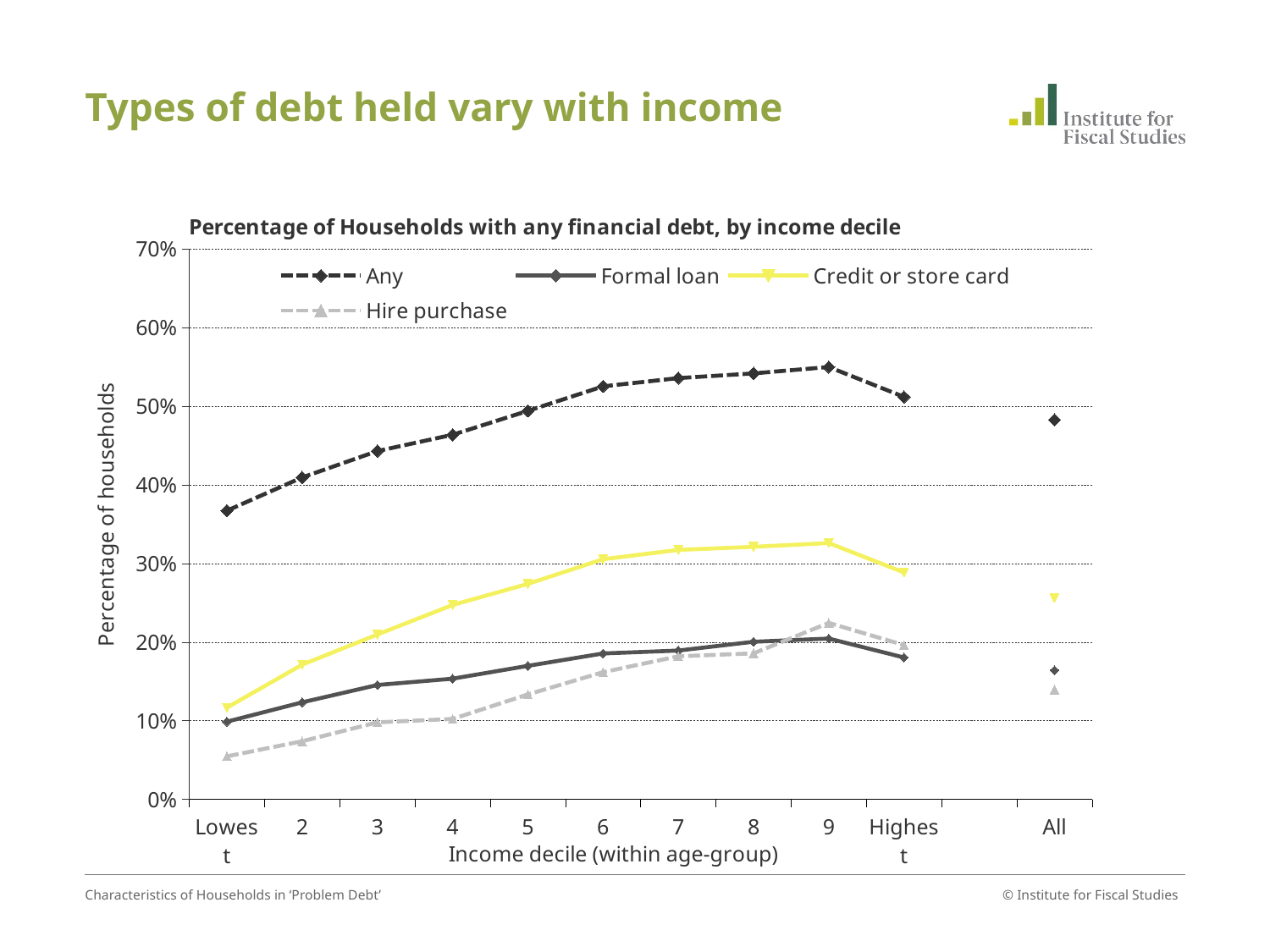

# Types of debt held vary with income

### Chart: Percentage of Households with any financial debt, by income decile

| Category |  |  |  |  |
|---|---|---|---|---|
| Lowest | 0.3671128749847414 | 0.09888023138046266 | 0.11674932390451433 | 0.054772391915321385 |
| 2 | 0.40932115912437445 | 0.12349723279476164 | 0.17134779691696173 | 0.07395175099372865 |
| 3 | 0.44288876652717596 | 0.14553798735141757 | 0.2096811980009079 | 0.09801822900772095 |
| 4 | 0.46355319023132324 | 0.15354728698730477 | 0.24725872278213504 | 0.10227517783641818 |
| 5 | 0.4938963353633881 | 0.16986162960529327 | 0.2740448713302614 | 0.13350991904735568 |
| 6 | 0.5251073837280272 | 0.18564134836196902 | 0.30539003014564525 | 0.1618972569704056 |
| 7 | 0.5355911850929258 | 0.18932726979255676 | 0.31723242998123174 | 0.18197189271450043 |
| 8 | 0.5415905714035035 | 0.20045445859432226 | 0.32117643952369695 | 0.18574307858943945 |
| 9 | 0.5497444868087771 | 0.2045283764600754 | 0.3259381055831909 | 0.2244226634502411 |
| Highest | 0.511696457862854 | 0.18049676716327673 | 0.2885861992835999 | 0.19626982510089874 |
|  | None | None | None | None |
| All | 0.4825459420680999 | 0.1643311381340027 | 0.256025344133377 | 0.13965891301631927 |
Characteristics of Households in ‘Problem Debt’
© Institute for Fiscal Studies